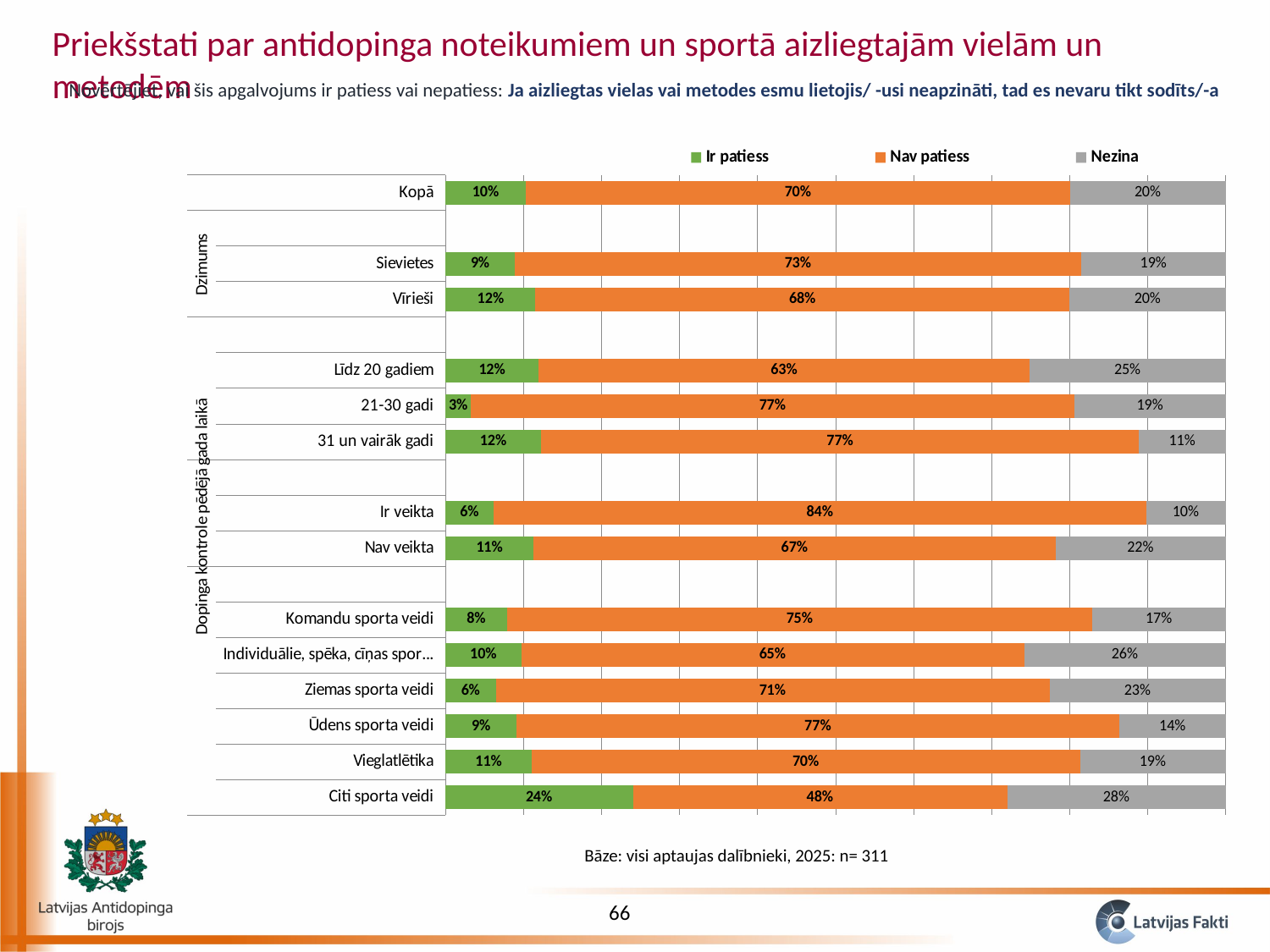

Priekšstati par antidopinga noteikumiem un sportā aizliegtajām vielām un metodēm
Novērtējiet, vai šis apgalvojums ir patiess vai nepatiess: Ja aizliegtas vielas vai metodes esmu lietojis/ -usi neapzināti, tad es nevaru tikt sodīts/-a

### Chart

| Category | Ir patiess | Nav patiess | Nezina |
|---|---|---|---|
| Citi sporta veidi | 0.24 | 0.48 | 0.28 |
| Vieglatlētika | 0.11016949152542371 | 0.7033898305084746 | 0.1864406779661017 |
| Ūdens sporta veidi | 0.09090909090909091 | 0.7727272727272727 | 0.13636363636363635 |
| Ziemas sporta veidi | 0.06451612903225806 | 0.7096774193548387 | 0.2258064516129032 |
| Individuālie, spēka, cīņas sporta veidi | 0.0967741935483871 | 0.6451612903225806 | 0.25806451612903225 |
| Komandu sporta veidi | 0.07894736842105263 | 0.75 | 0.17105263157894737 |
|  | None | None | None |
| Nav veikta | 0.11284046692607004 | 0.6692607003891049 | 0.2178988326848249 |
| Ir veikta | 0.061224489795918366 | 0.8367346938775511 | 0.10204081632653061 |
|  | None | None | None |
| 31 un vairāk gadi | 0.12222222222222222 | 0.7666666666666667 | 0.1111111111111111 |
| 21-30 gadi | 0.03225806451612903 | 0.7741935483870968 | 0.1935483870967742 |
| Līdz 20 gadiem | 0.11949685534591195 | 0.6289308176100629 | 0.25157232704402516 |
|  | None | None | None |
| Vīrieši | 0.11515151515151516 | 0.6848484848484848 | 0.2 |
| Sievietes | 0.08888888888888889 | 0.725925925925926 | 0.1851851851851852 |
|  | None | None | None |
| Kopā | 0.10289389067524116 | 0.6977491961414792 | 0.19935691318327975 |
Bāze: visi aptaujas dalībnieki, 2025: n= 311
66